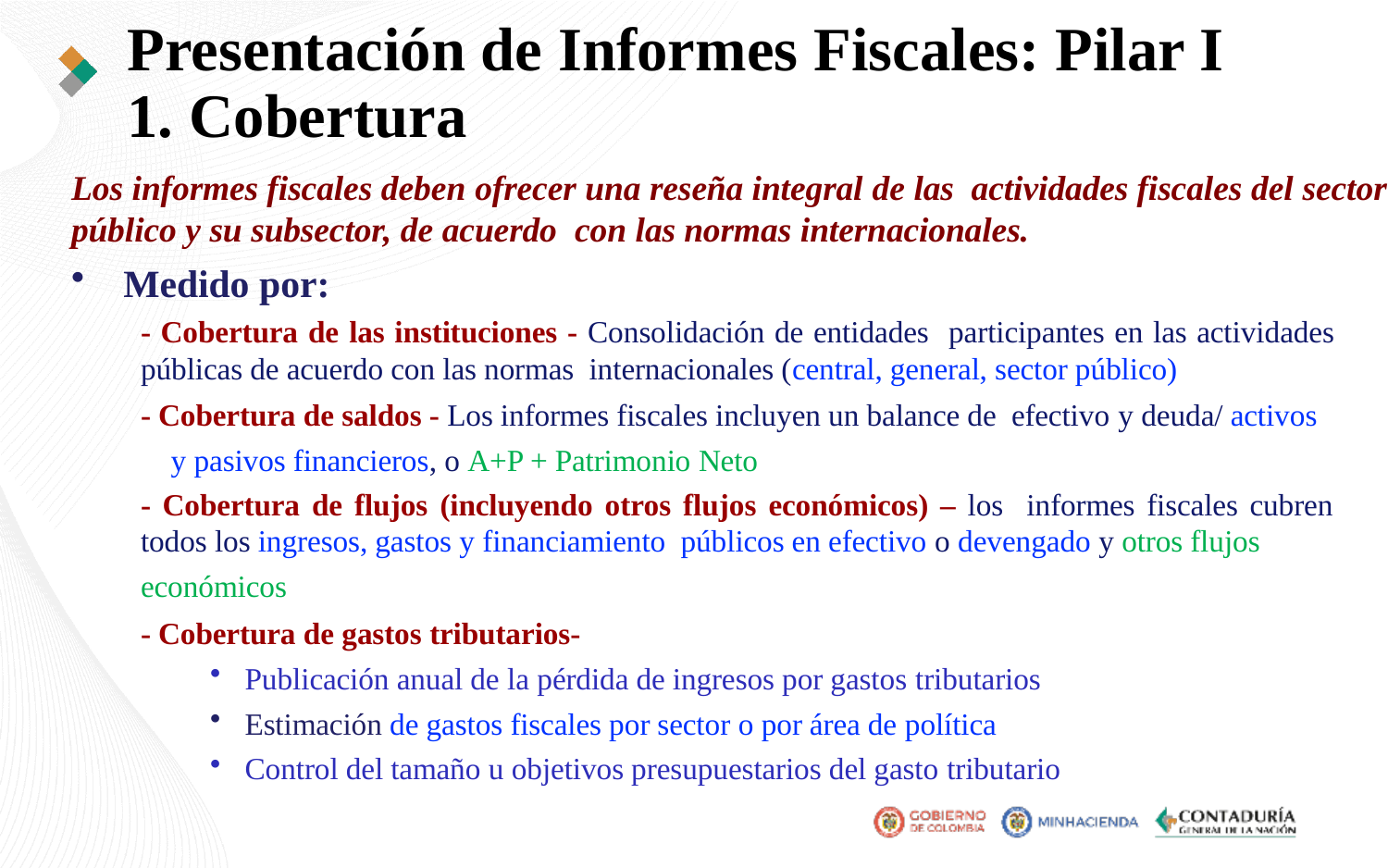

# Presentación de Informes Fiscales: Pilar I 1. Cobertura
Los informes fiscales deben ofrecer una reseña integral de las  actividades fiscales del sector público y su subsector, de acuerdo  con las normas internacionales.
Medido por:
- Cobertura de las instituciones - Consolidación de entidades  participantes en las actividades públicas de acuerdo con las normas  internacionales (central, general, sector público)
- Cobertura de saldos - Los informes fiscales incluyen un balance de  efectivo y deuda/ activos
    y pasivos financieros, o A+P + Patrimonio Neto
- Cobertura de flujos (incluyendo otros flujos económicos) – los  informes fiscales cubren todos los ingresos, gastos y financiamiento  públicos en efectivo o devengado y otros flujos
económicos
- Cobertura de gastos tributarios-
Publicación anual de la pérdida de ingresos por gastos tributarios
Estimación de gastos fiscales por sector o por área de política
Control del tamaño u objetivos presupuestarios del gasto tributario